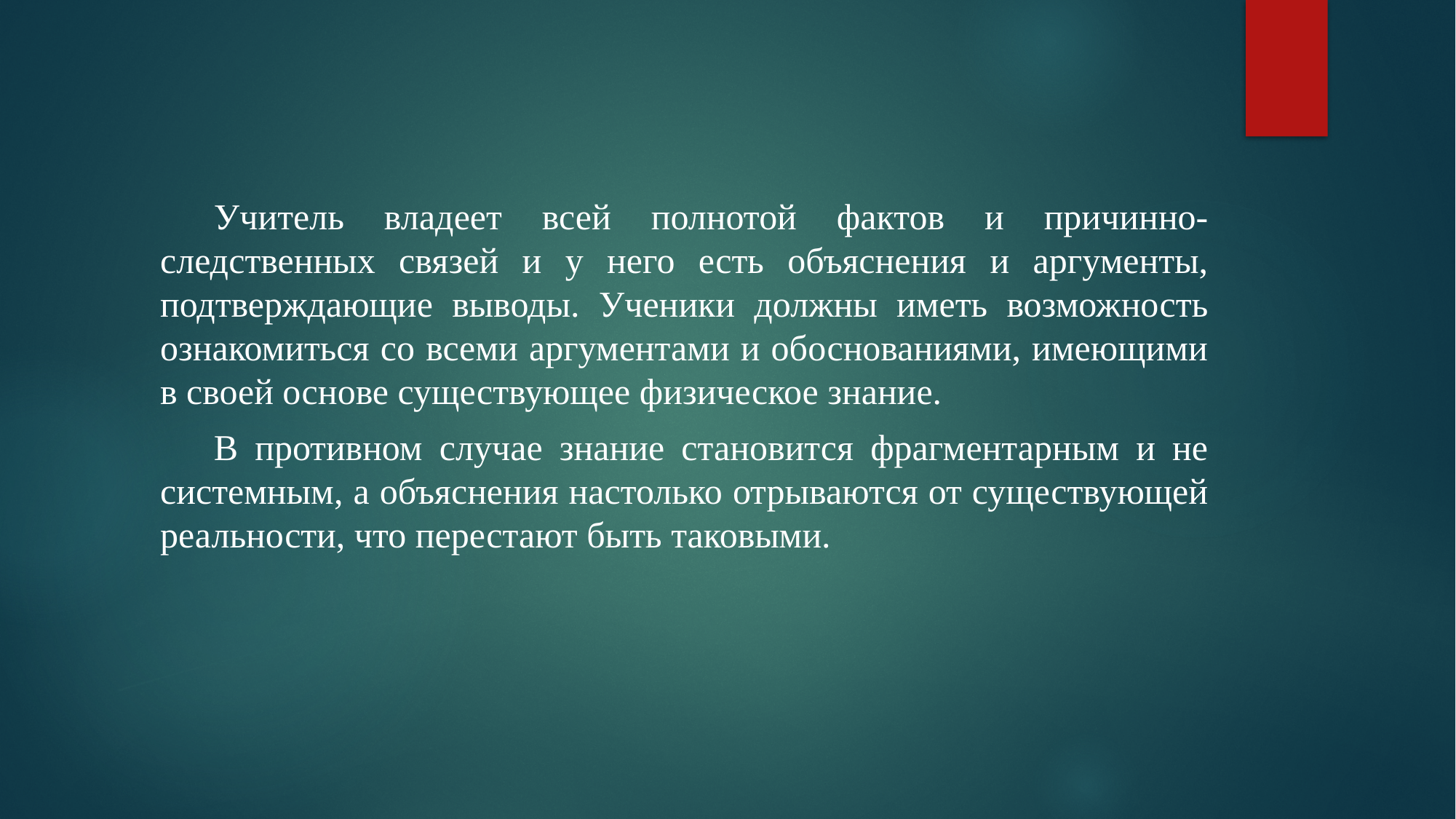

Учитель владеет всей полнотой фактов и причинно-следственных связей и у него есть объяснения и аргументы, подтверждающие выводы. Ученики должны иметь возможность ознакомиться со всеми аргументами и обоснованиями, имеющими в своей основе существующее физическое знание.
В противном случае знание становится фрагментарным и не системным, а объяснения настолько отрываются от существующей реальности, что перестают быть таковыми.